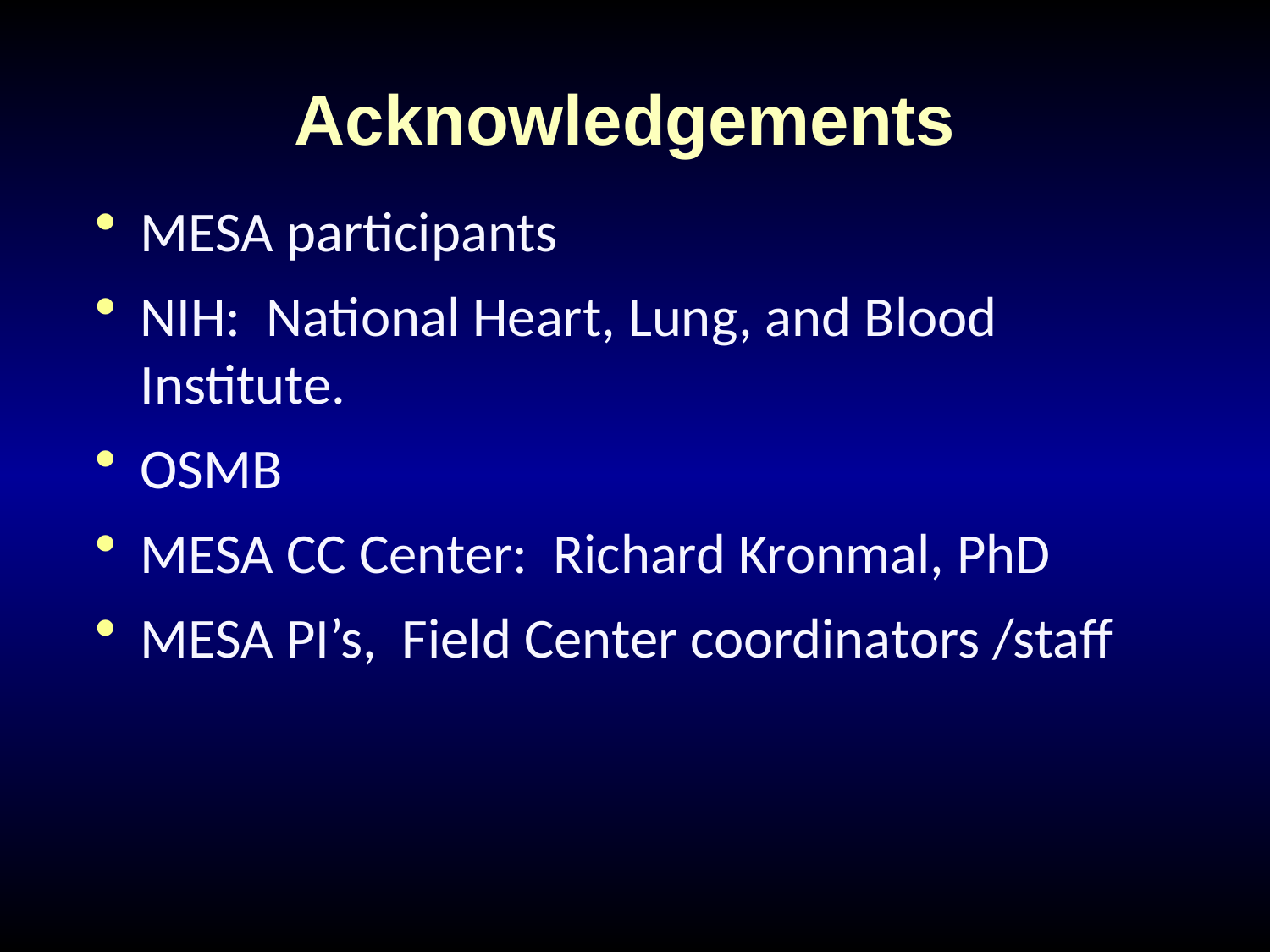

# Acknowledgements
MESA participants
NIH:  National Heart, Lung, and Blood Institute.
OSMB
MESA CC Center:  Richard Kronmal, PhD
MESA PI’s,  Field Center coordinators /staff